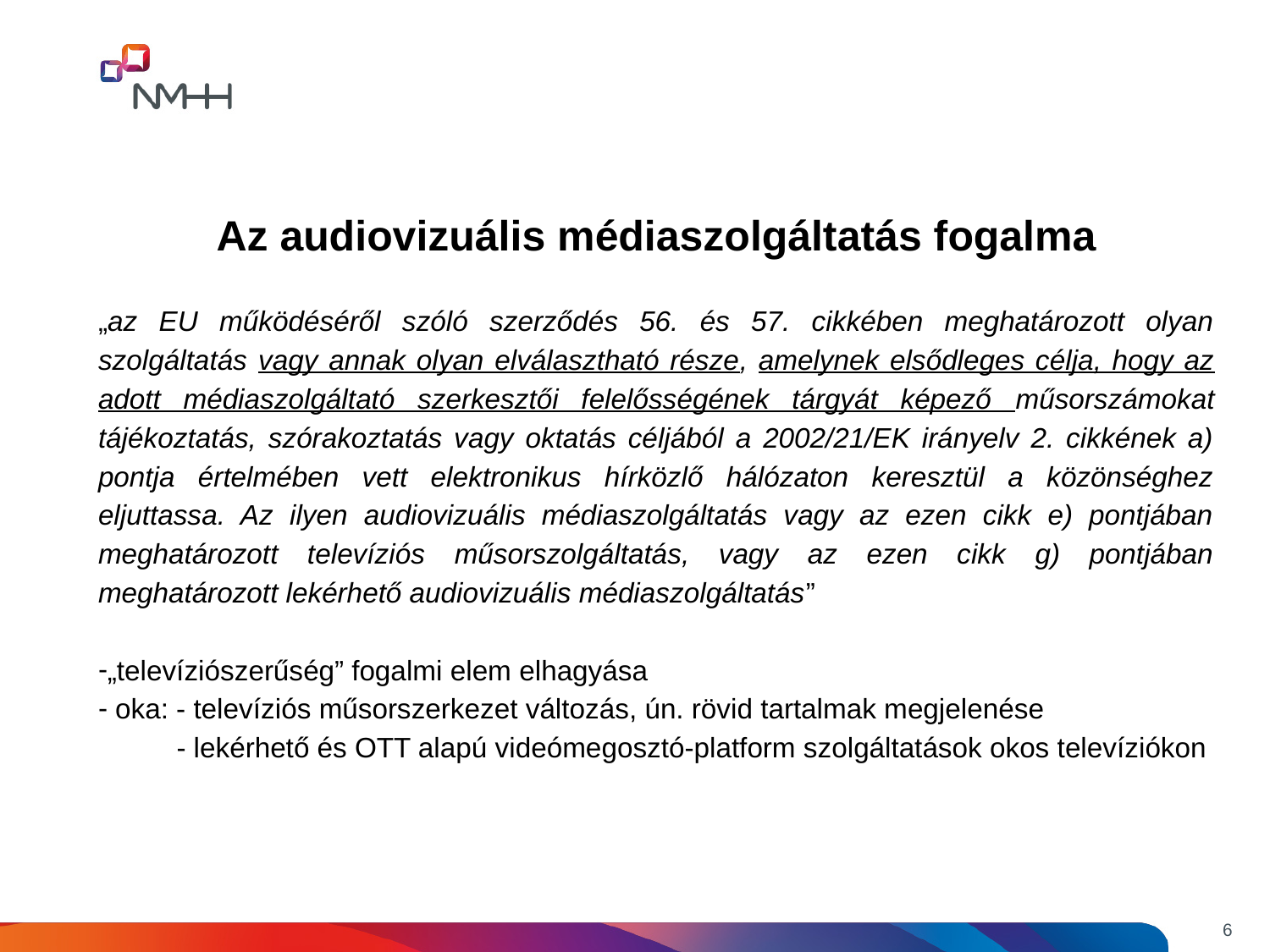

Az audiovizuális médiaszolgáltatás fogalma

„az EU működéséről szóló szerződés 56. és 57. cikkében meghatározott olyan szolgáltatás vagy annak olyan elválasztható része, amelynek elsődleges célja, hogy az adott médiaszolgáltató szerkesztői felelősségének tárgyát képező műsorszámokat tájékoztatás, szórakoztatás vagy oktatás céljából a 2002/21/EK irányelv 2. cikkének a) pontja értelmében vett elektronikus hírközlő hálózaton keresztül a közönséghez eljuttassa. Az ilyen audiovizuális médiaszolgáltatás vagy az ezen cikk e) pontjában meghatározott televíziós műsorszolgáltatás, vagy az ezen cikk g) pontjában meghatározott lekérhető audiovizuális médiaszolgáltatás”

„televíziószerűség” fogalmi elem elhagyása
 oka: - televíziós műsorszerkezet változás, ún. rövid tartalmak megjelenése
          - lekérhető és OTT alapú videómegosztó-platform szolgáltatások okos televíziókon